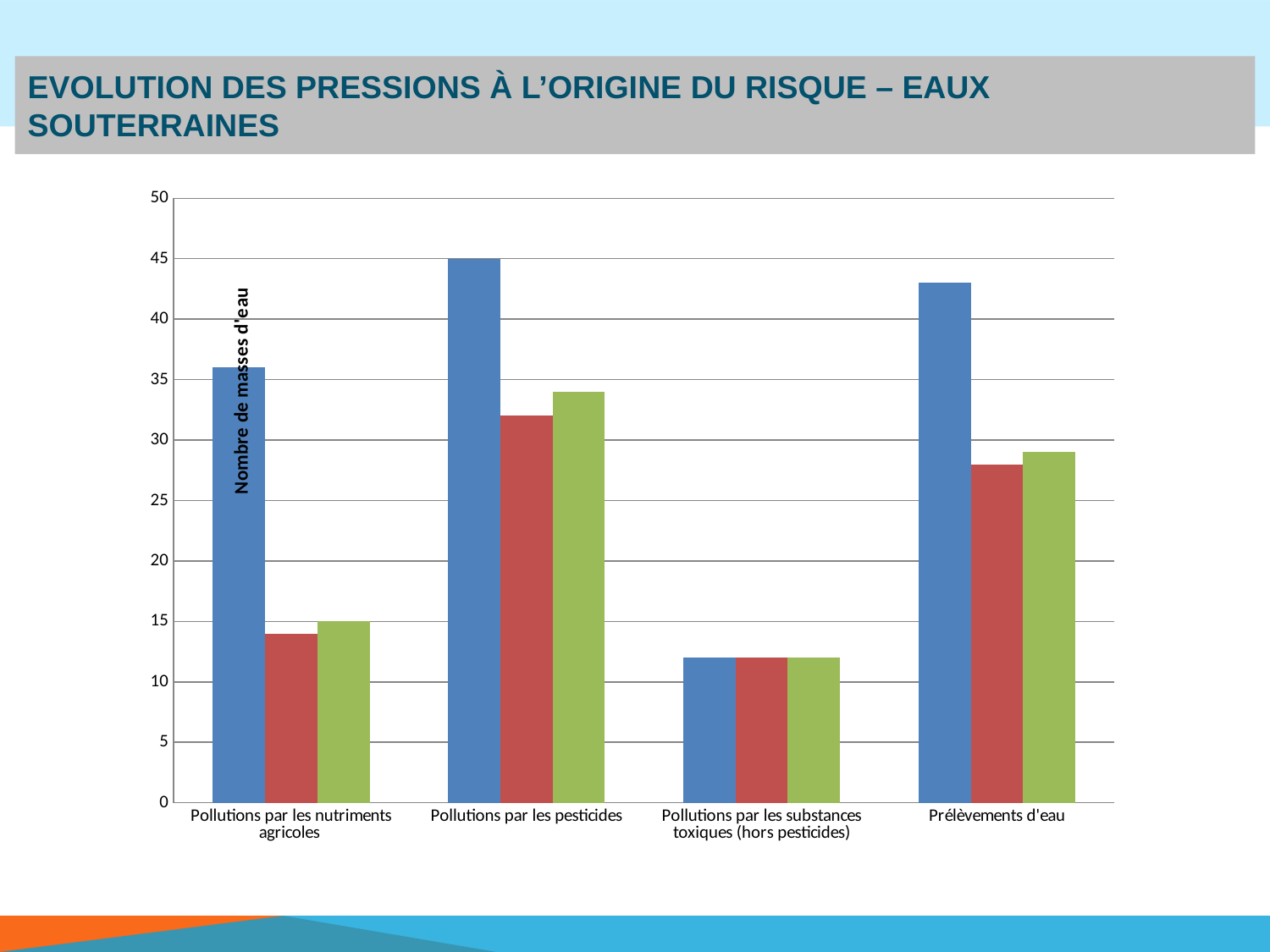

# Evolution des pressions à l’origine du risque – eAUX SOUTERRAINES

### Chart

| Category | SDAGE 2016 | EdL avant consultation | EdL après consultation |
|---|---|---|---|
| Pollutions par les nutriments agricoles  | 36.0 | 14.0 | 15.0 |
| Pollutions par les pesticides | 45.0 | 32.0 | 34.0 |
| Pollutions par les substances toxiques (hors pesticides) | 12.0 | 12.0 | 12.0 |
| Prélèvements d'eau | 43.0 | 28.0 | 29.0 |